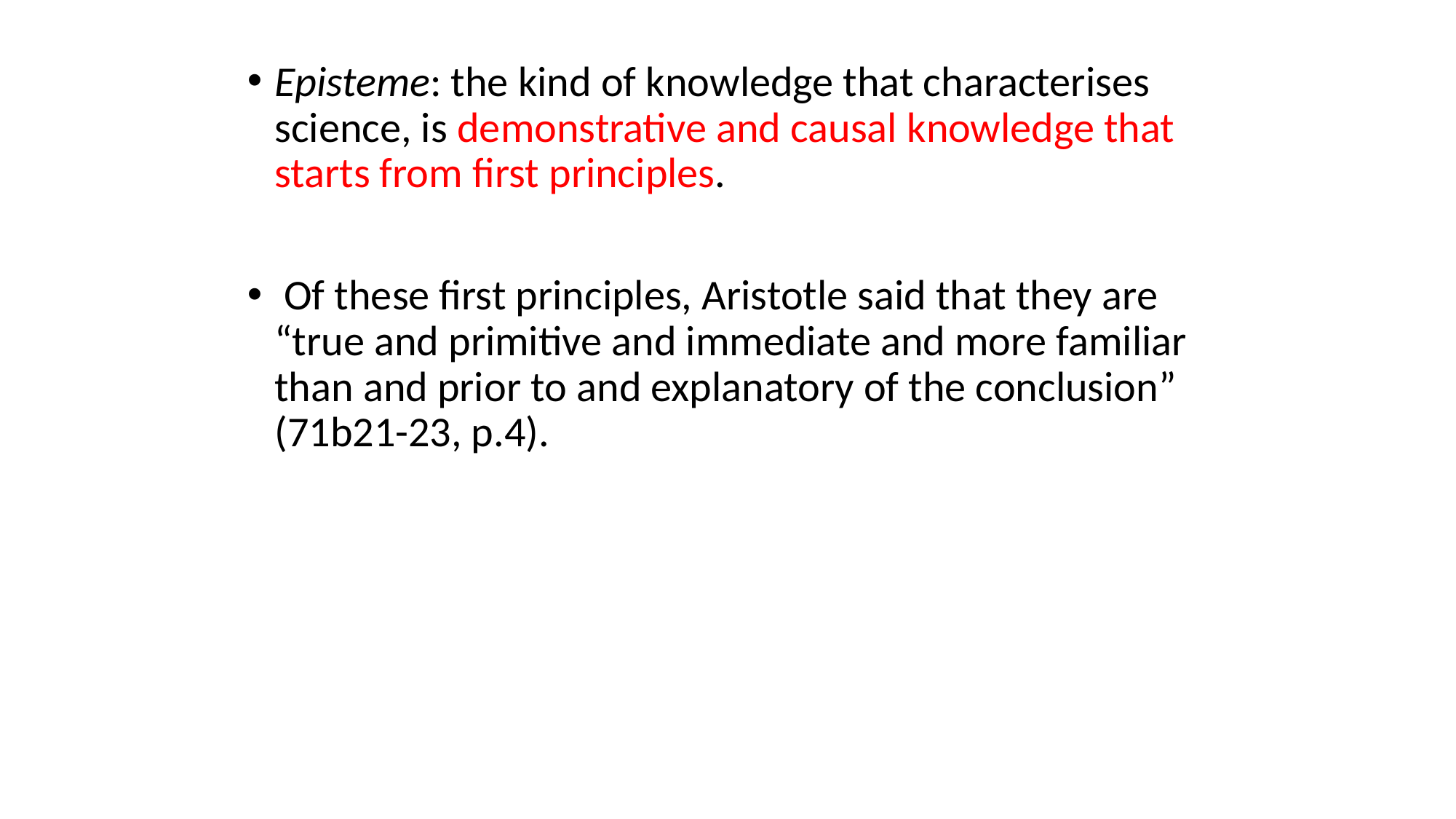

Episteme: the kind of knowledge that characterises science, is demonstrative and causal knowledge that starts from first principles.

 Of these first principles, Aristotle said that they are “true and primitive and immediate and more familiar than and prior to and explanatory of the conclusion” (71b21-23, p.4).